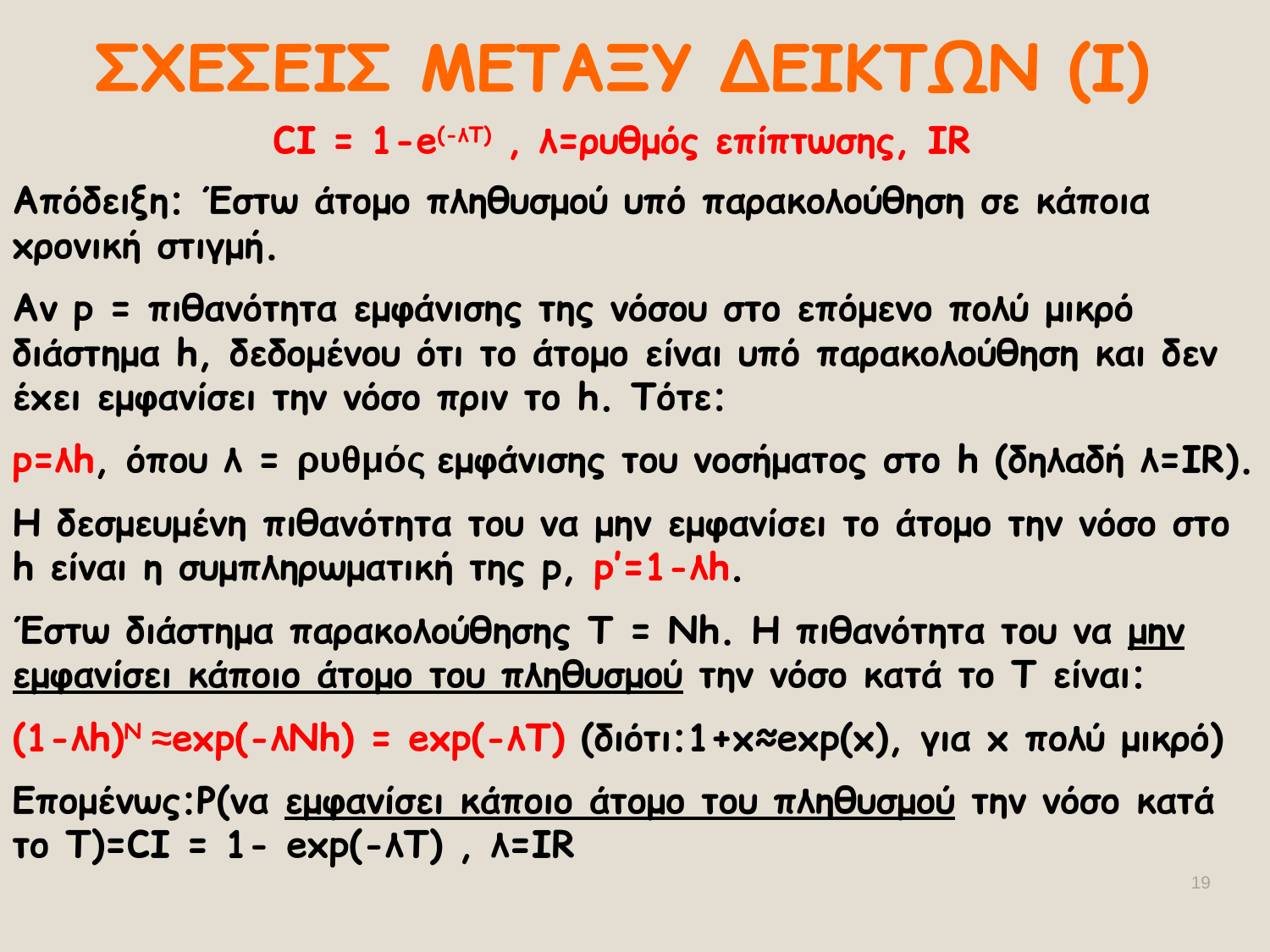

ΣΧΕΣΕΙΣ ΜΕΤΑΞΥ ΔΕΙΚΤΩΝ (Ι)
CI = 1-e(-λT) , λ=ρυθμός επίπτωσης, IR
Απόδειξη: Έστω άτομο πληθυσμού υπό παρακολούθηση σε κάποια χρονική στιγμή.
Αν p = πιθανότητα εμφάνισης της νόσου στο επόμενο πολύ μικρό διάστημα h, δεδομένου ότι το άτομο είναι υπό παρακολούθηση και δεν έχει εμφανίσει την νόσο πριν το h. Τότε:
p=λh, όπου λ = ρυθμός εμφάνισης του νοσήματος στο h (δηλαδή λ=IR).
Η δεσμευμένη πιθανότητα του να μην εμφανίσει το άτομο την νόσο στο h είναι η συμπληρωματική της p, p’=1-λh.
Έστω διάστημα παρακολούθησης T = Νh. H πιθανότητα του να μην εμφανίσει κάποιο άτομο του πληθυσμού την νόσο κατά το Τ είναι:
(1-λh)N ≈exp(-λΝh) = exp(-λΤ) (διότι:1+x≈exp(x), για x πολύ μικρό)
Επομένως:P(να εμφανίσει κάποιο άτομο του πληθυσμού την νόσο κατά το Τ)=CI = 1- exp(-λΤ) , λ=IR
19